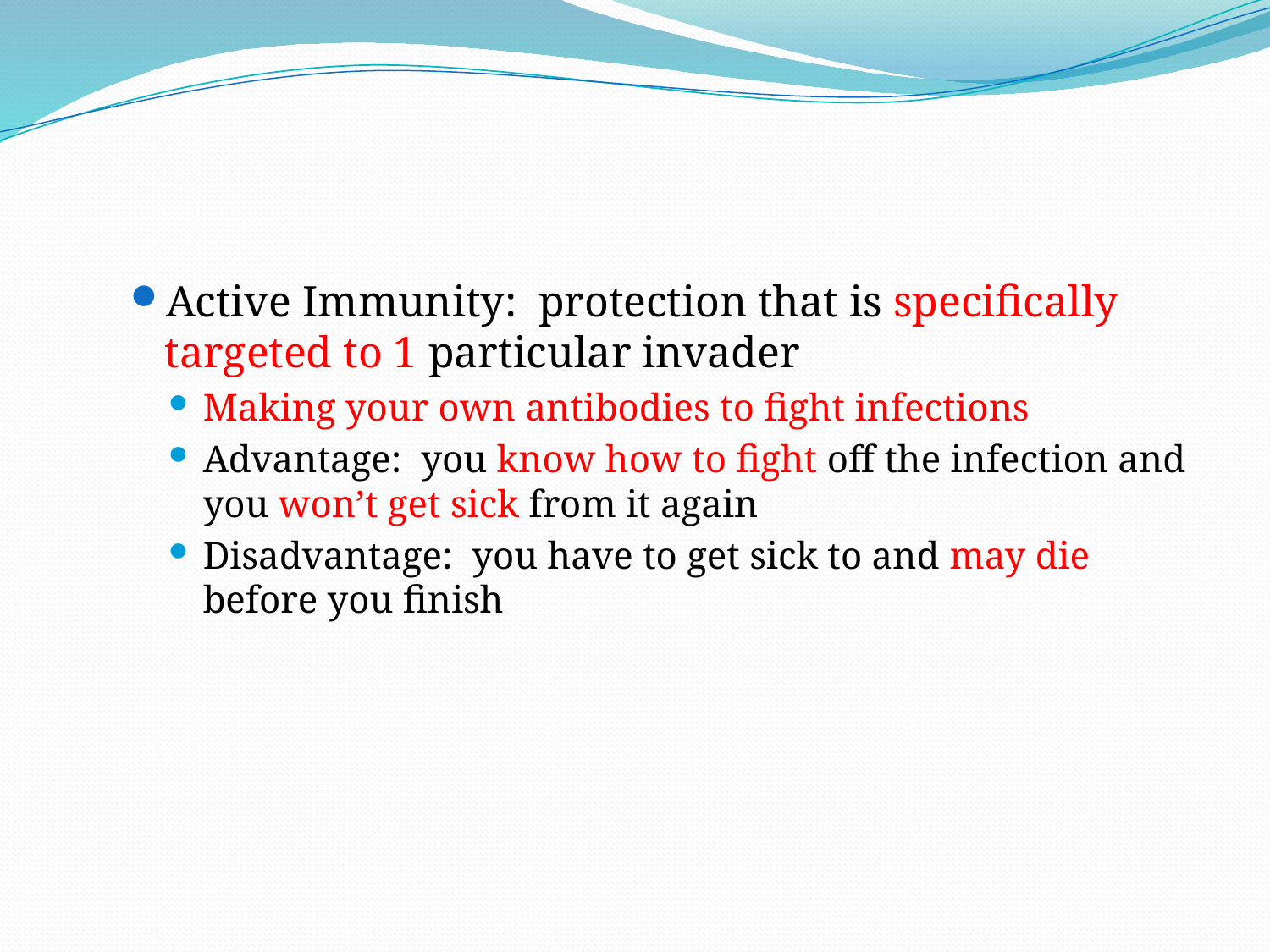

#
Active Immunity:  protection that is specifically targeted to 1 particular invader
Making your own antibodies to fight infections
Advantage:  you know how to fight off the infection and you won’t get sick from it again
Disadvantage:  you have to get sick to and may die before you finish